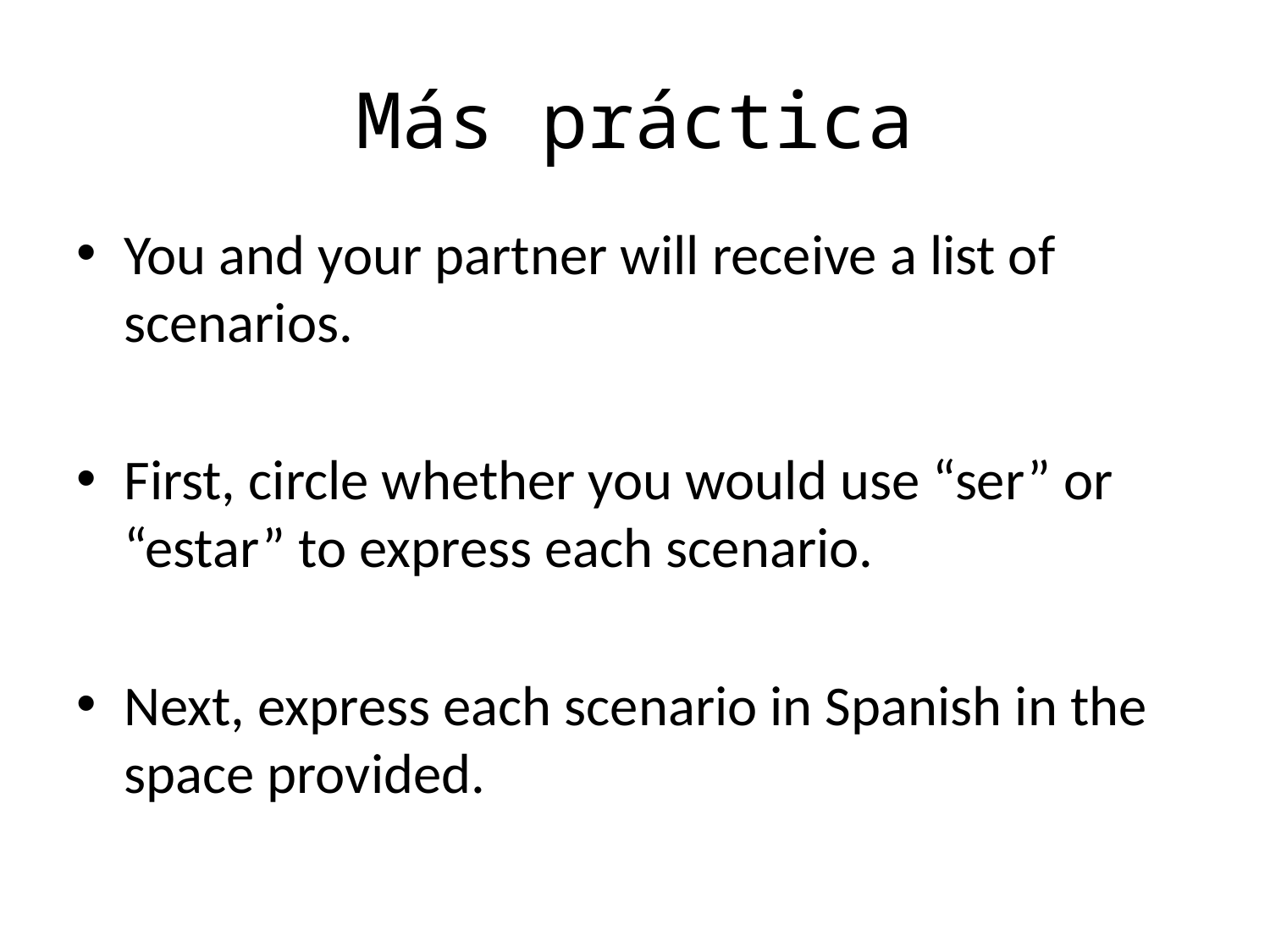

# Más práctica
You and your partner will receive a list of scenarios.

First, circle whether you would use “ser” or “estar” to express each scenario.

Next, express each scenario in Spanish in the space provided.